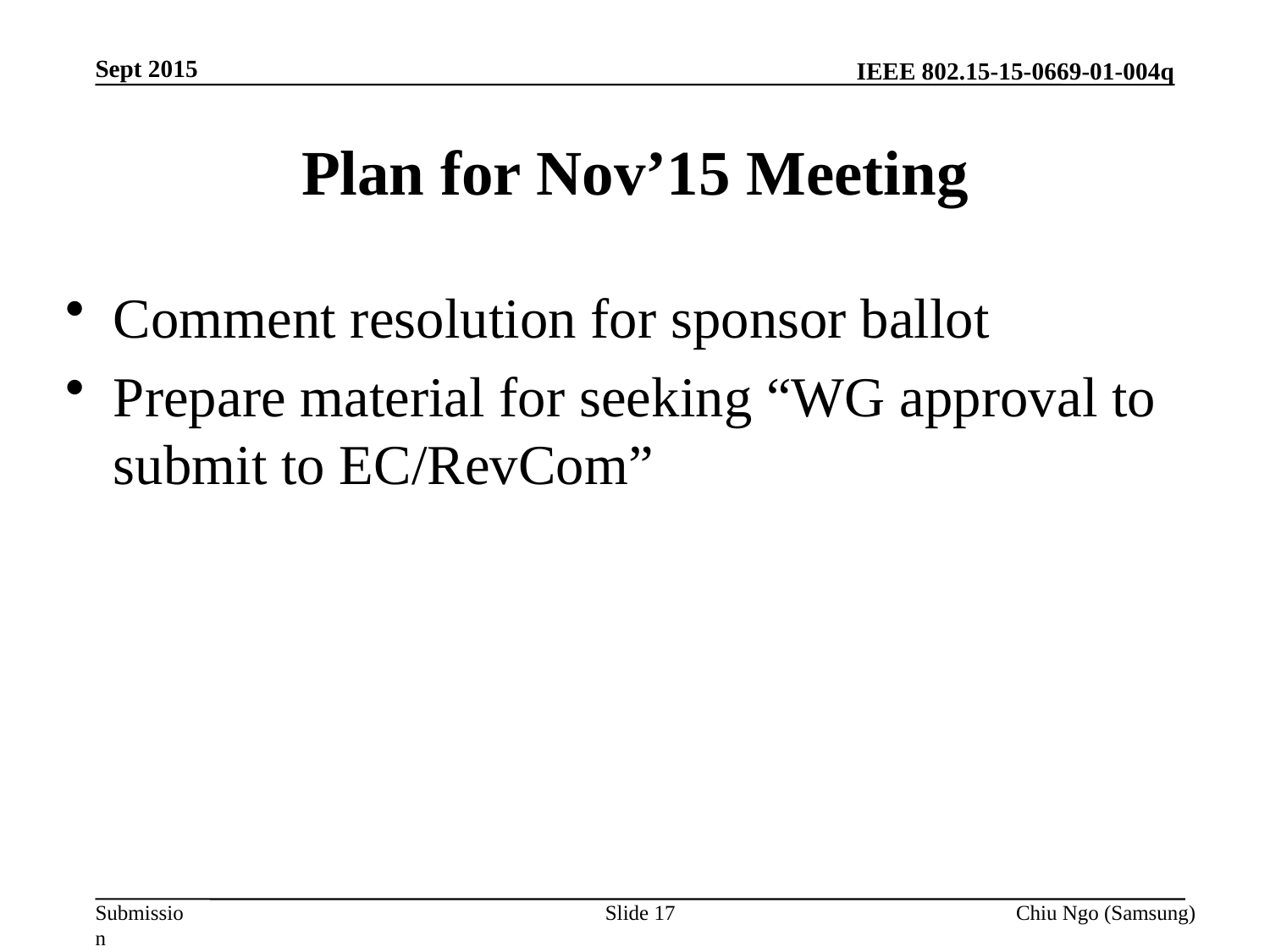

Sept 2015
# Plan for Nov’15 Meeting
Comment resolution for sponsor ballot
Prepare material for seeking “WG approval to submit to EC/RevCom”
Slide 17
Chiu Ngo (Samsung)